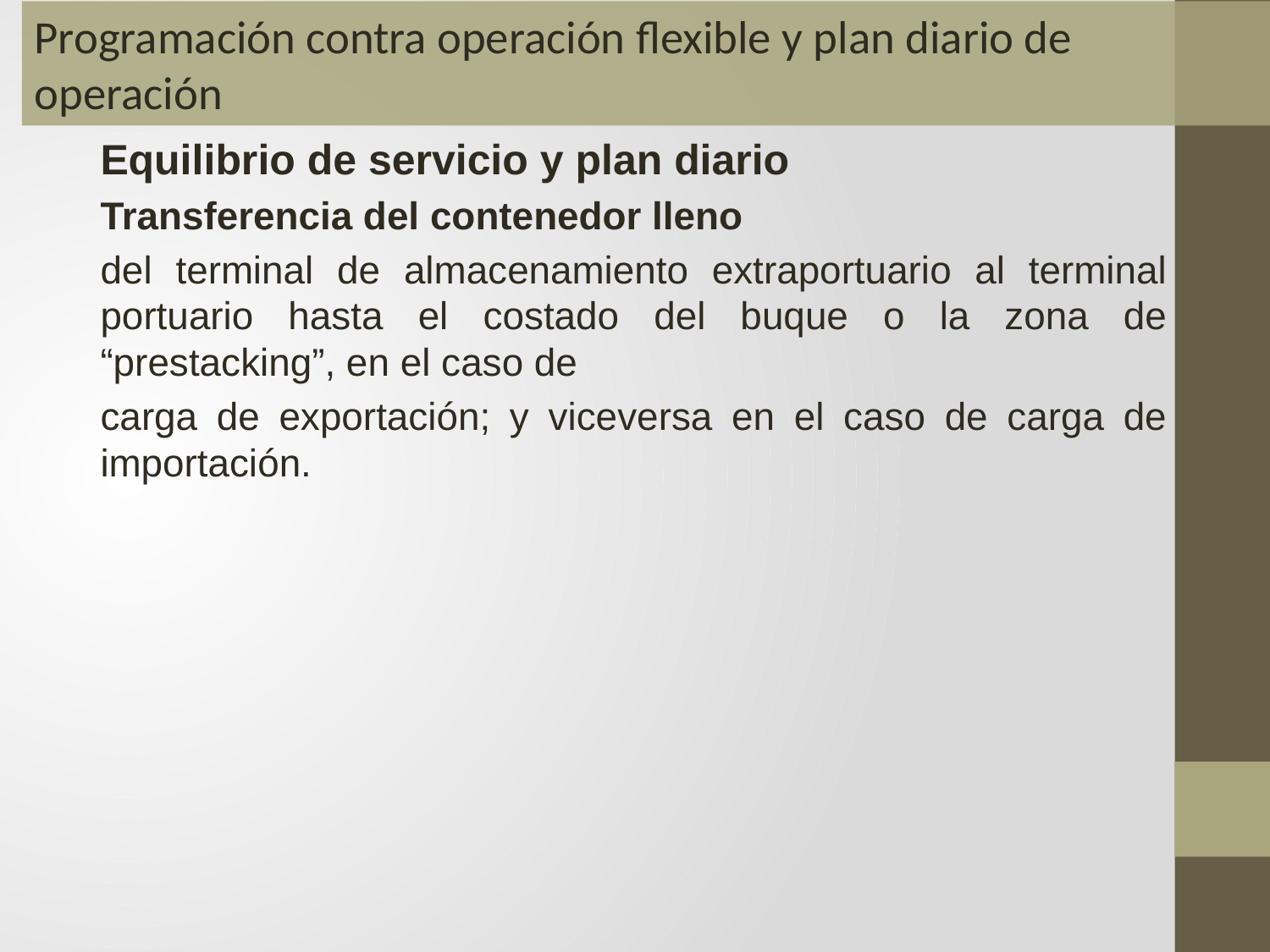

Programación contra operación flexible y plan diario de operación
Equilibrio de servicio y plan diario
Transferencia del contenedor lleno
del terminal de almacenamiento extraportuario al terminal portuario hasta el costado del buque o la zona de “prestacking”, en el caso de
carga de exportación; y viceversa en el caso de carga de importación.